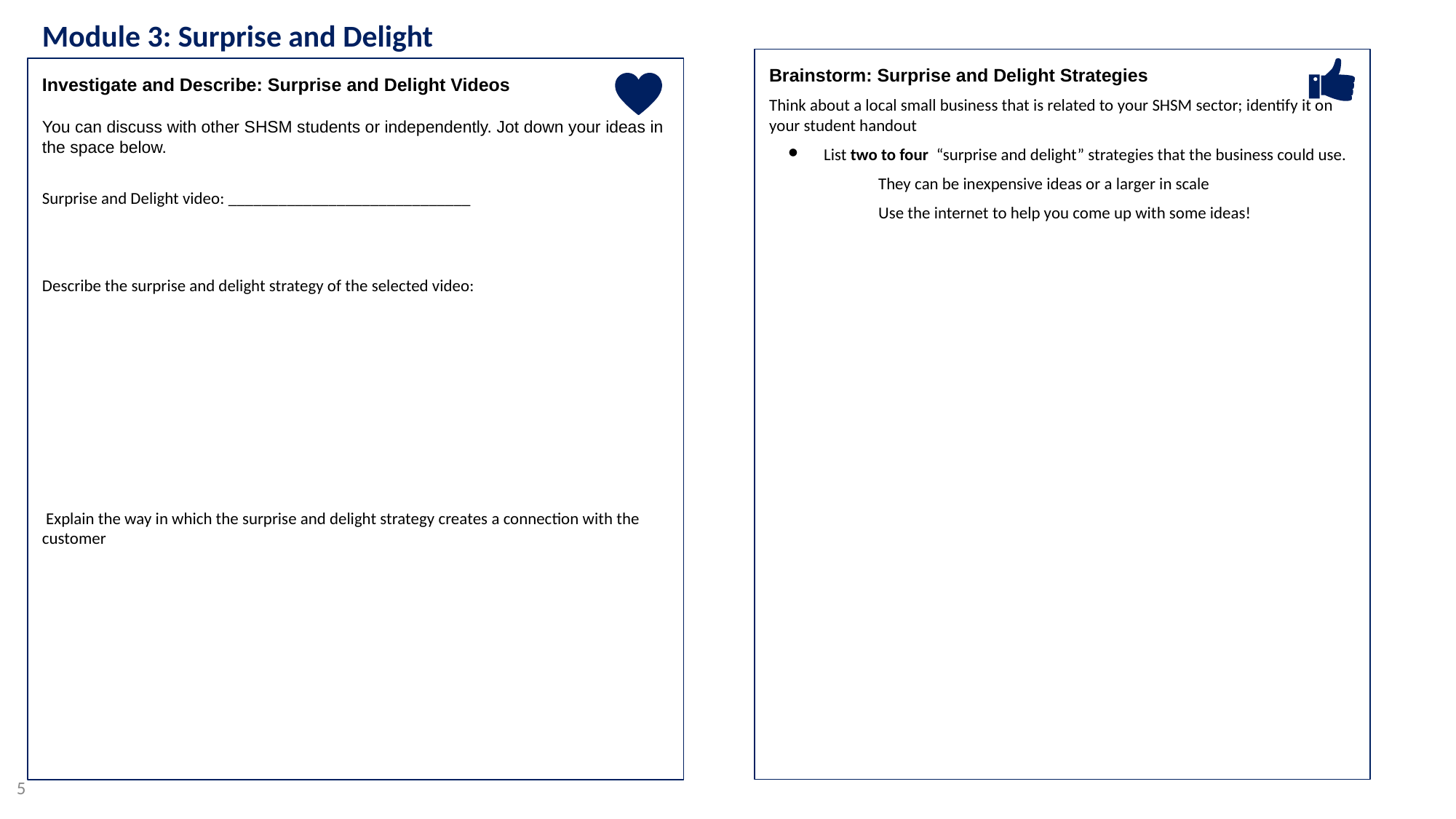

Module 3: Surprise and Delight
Brainstorm: Surprise and Delight Strategies
Think about a local small business that is related to your SHSM sector; identify it on your student handout
List two to four  “surprise and delight” strategies that the business could use.
They can be inexpensive ideas or a larger in scale
Use the internet to help you come up with some ideas!

Investigate and Describe: Surprise and Delight Videos

You can discuss with other SHSM students or independently. Jot down your ideas in the space below.

Surprise and Delight video: _____________________________

Describe the surprise and delight strategy of the selected video:

 Explain the way in which the surprise and delight strategy creates a connection with the customer

5